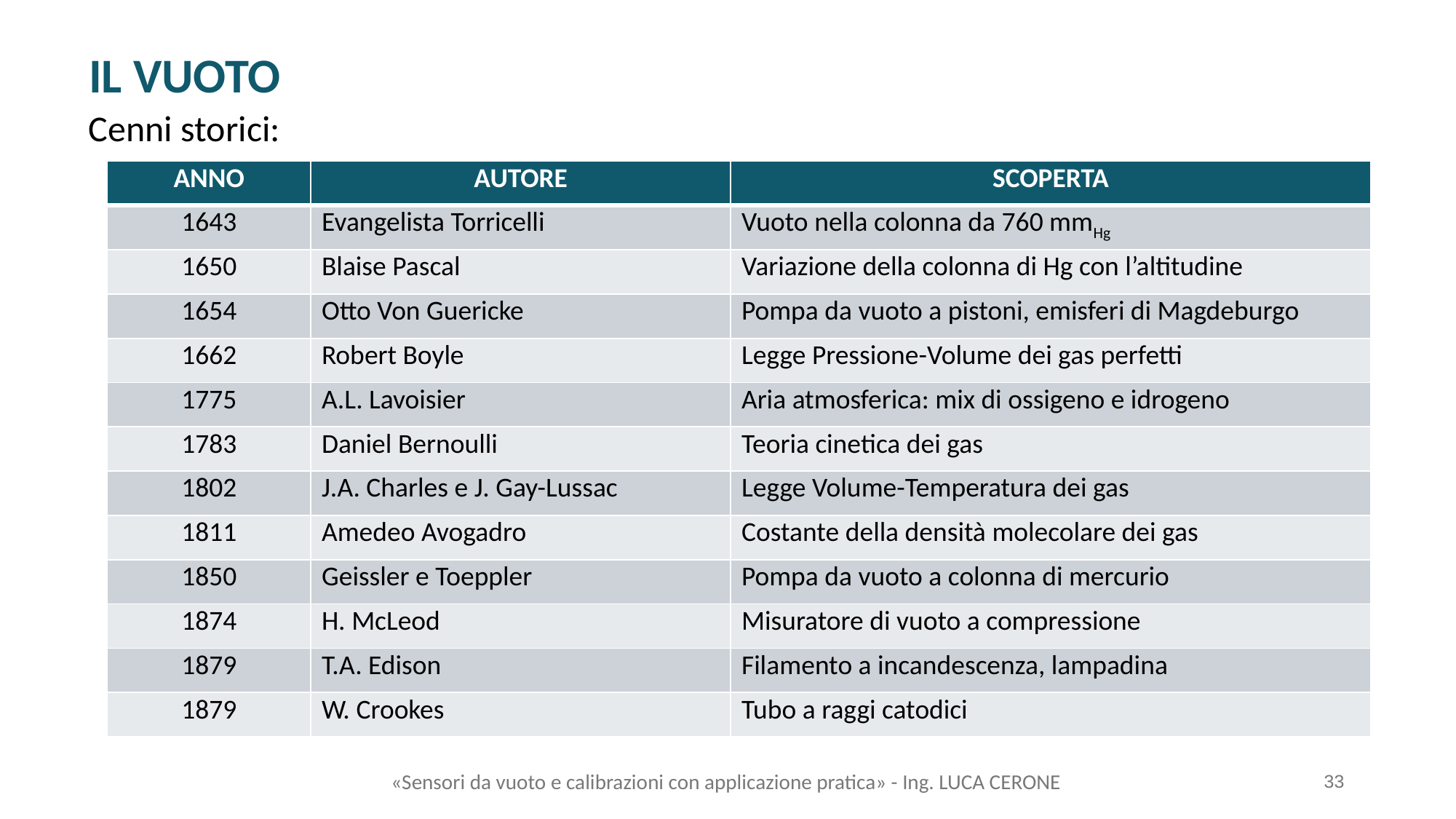

IL VUOTO
Cenni storici:
| ANNO | AUTORE | SCOPERTA |
| --- | --- | --- |
| 1643 | Evangelista Torricelli | Vuoto nella colonna da 760 mmHg |
| 1650 | Blaise Pascal | Variazione della colonna di Hg con l’altitudine |
| 1654 | Otto Von Guericke | Pompa da vuoto a pistoni, emisferi di Magdeburgo |
| 1662 | Robert Boyle | Legge Pressione-Volume dei gas perfetti |
| 1775 | A.L. Lavoisier | Aria atmosferica: mix di ossigeno e idrogeno |
| 1783 | Daniel Bernoulli | Teoria cinetica dei gas |
| 1802 | J.A. Charles e J. Gay-Lussac | Legge Volume-Temperatura dei gas |
| 1811 | Amedeo Avogadro | Costante della densità molecolare dei gas |
| 1850 | Geissler e Toeppler | Pompa da vuoto a colonna di mercurio |
| 1874 | H. McLeod | Misuratore di vuoto a compressione |
| 1879 | T.A. Edison | Filamento a incandescenza, lampadina |
| 1879 | W. Crookes | Tubo a raggi catodici |
«Sensori da vuoto e calibrazioni con applicazione pratica» - Ing. LUCA CERONE
33